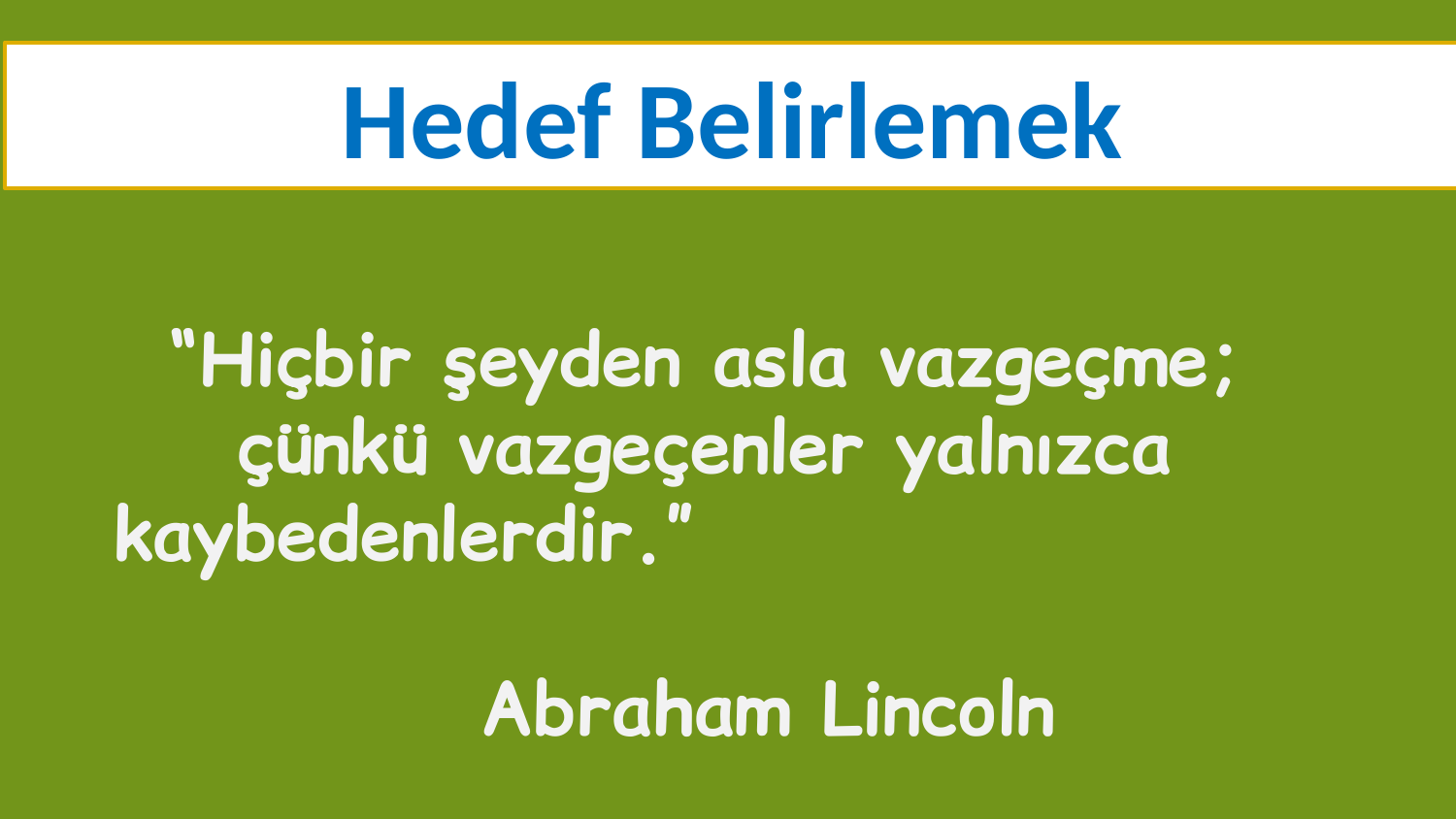

Hedef Belirlemek
“Hiçbir şeyden asla vazgeçme; çünkü vazgeçenler yalnızca kaybedenlerdir.”                                                              Abraham Lincoln